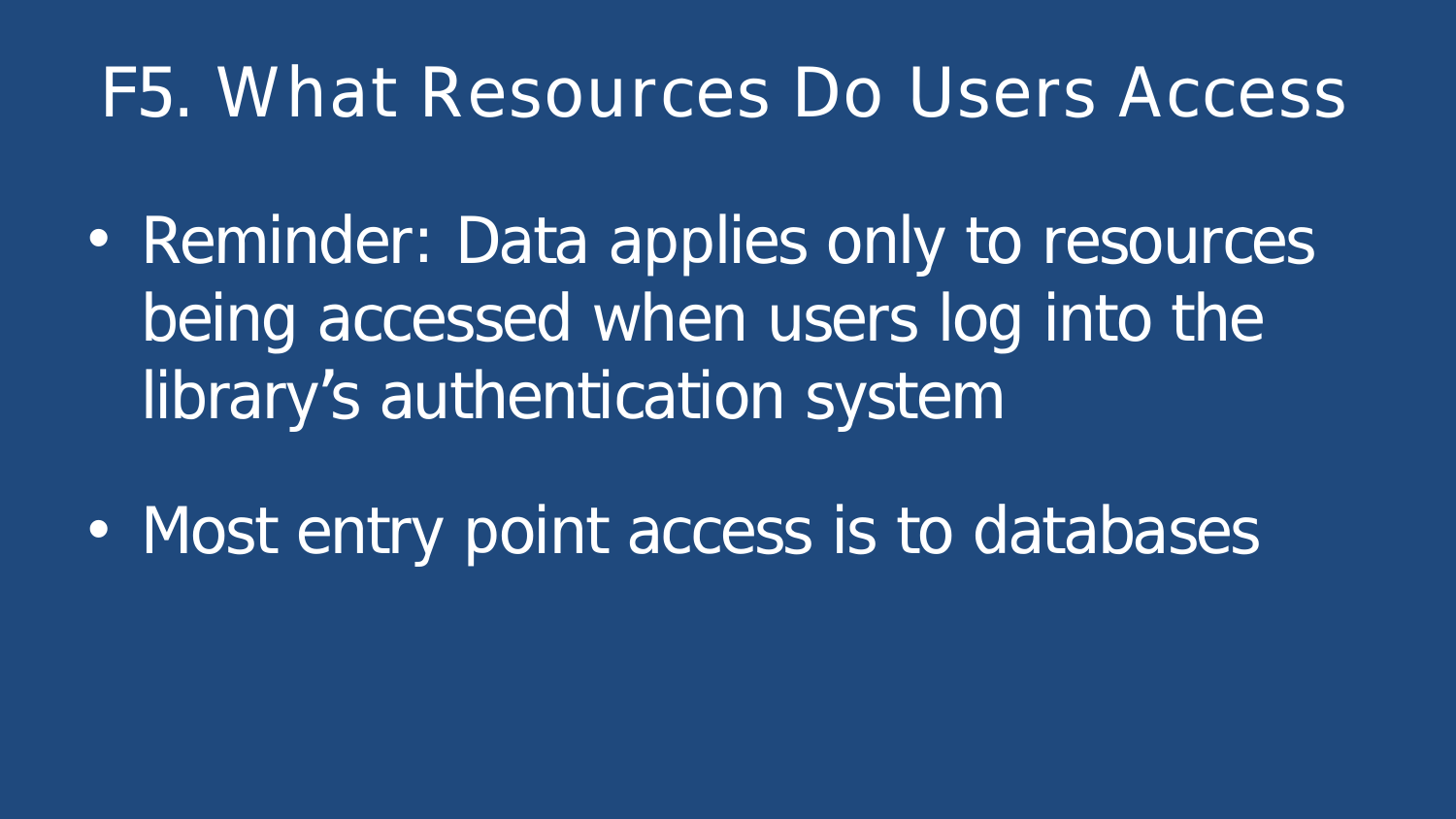

# F5. What Resources Do Users Access
Reminder: Data applies only to resources being accessed when users log into the library’s authentication system

Most entry point access is to databases